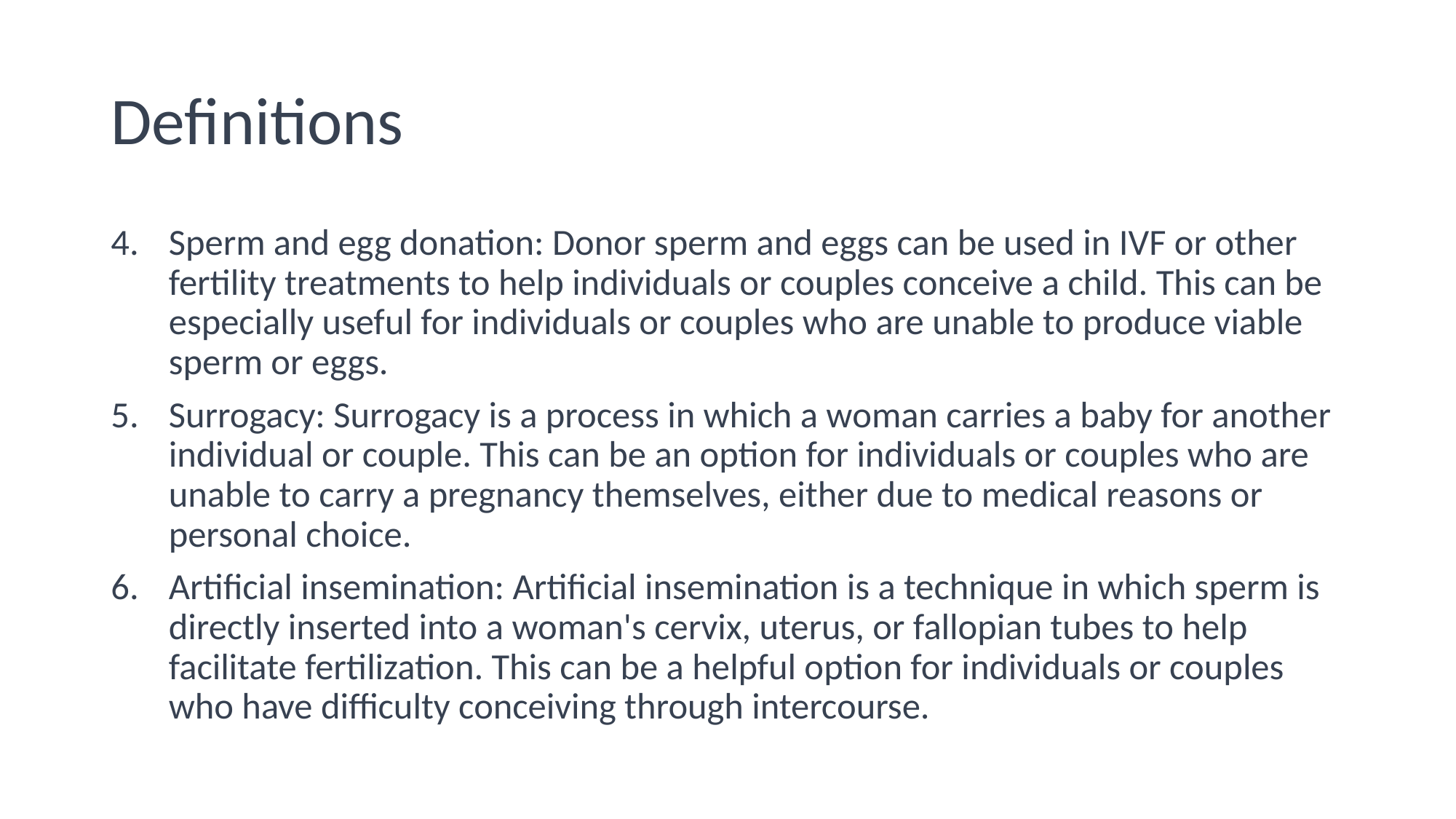

# Definitions
Sperm and egg donation: Donor sperm and eggs can be used in IVF or other fertility treatments to help individuals or couples conceive a child. This can be especially useful for individuals or couples who are unable to produce viable sperm or eggs.
Surrogacy: Surrogacy is a process in which a woman carries a baby for another individual or couple. This can be an option for individuals or couples who are unable to carry a pregnancy themselves, either due to medical reasons or personal choice.
Artificial insemination: Artificial insemination is a technique in which sperm is directly inserted into a woman's cervix, uterus, or fallopian tubes to help facilitate fertilization. This can be a helpful option for individuals or couples who have difficulty conceiving through intercourse.